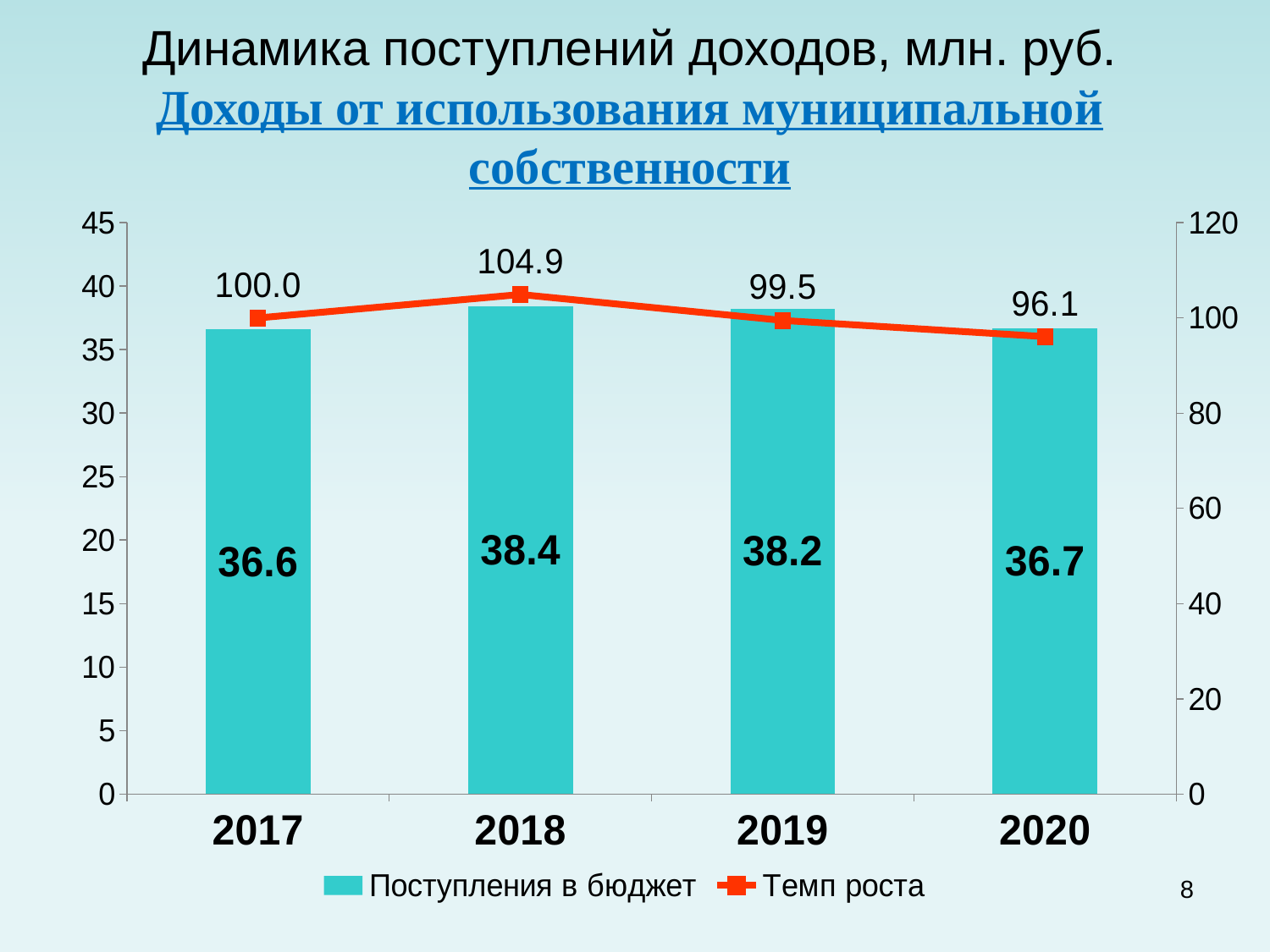

### Chart

| Category | Поступления в бюджет | Темп роста |
|---|---|---|
| 2017 | 36.6 | 100.0 |
| 2018 | 38.4 | 104.91803278688523 |
| 2019 | 38.2 | 99.47916666666667 |
| 2020 | 36.7 | 96.07329842931938 |
# Динамика поступлений доходов, млн. руб.
Доходы от использования муниципальной собственности
8